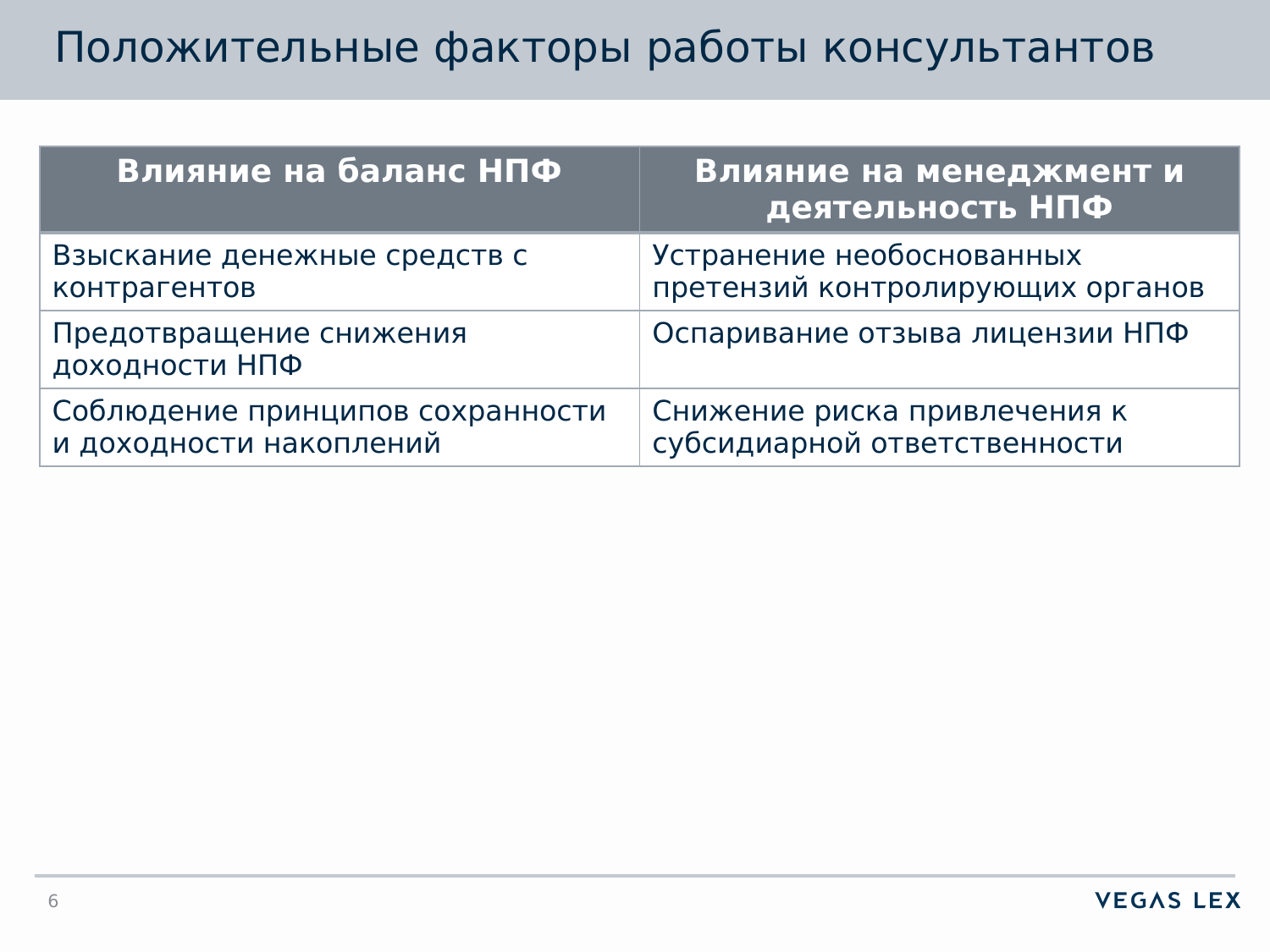

# Положительные факторы работы консультантов
| Влияние на баланс НПФ | Влияние на менеджмент и деятельность НПФ |
| --- | --- |
| Взыскание денежные средств с контрагентов | Устранение необоснованных претензий контролирующих органов |
| Предотвращение снижения доходности НПФ | Оспаривание отзыва лицензии НПФ |
| Соблюдение принципов сохранности и доходности накоплений | Снижение риска привлечения к субсидиарной ответственности |
6